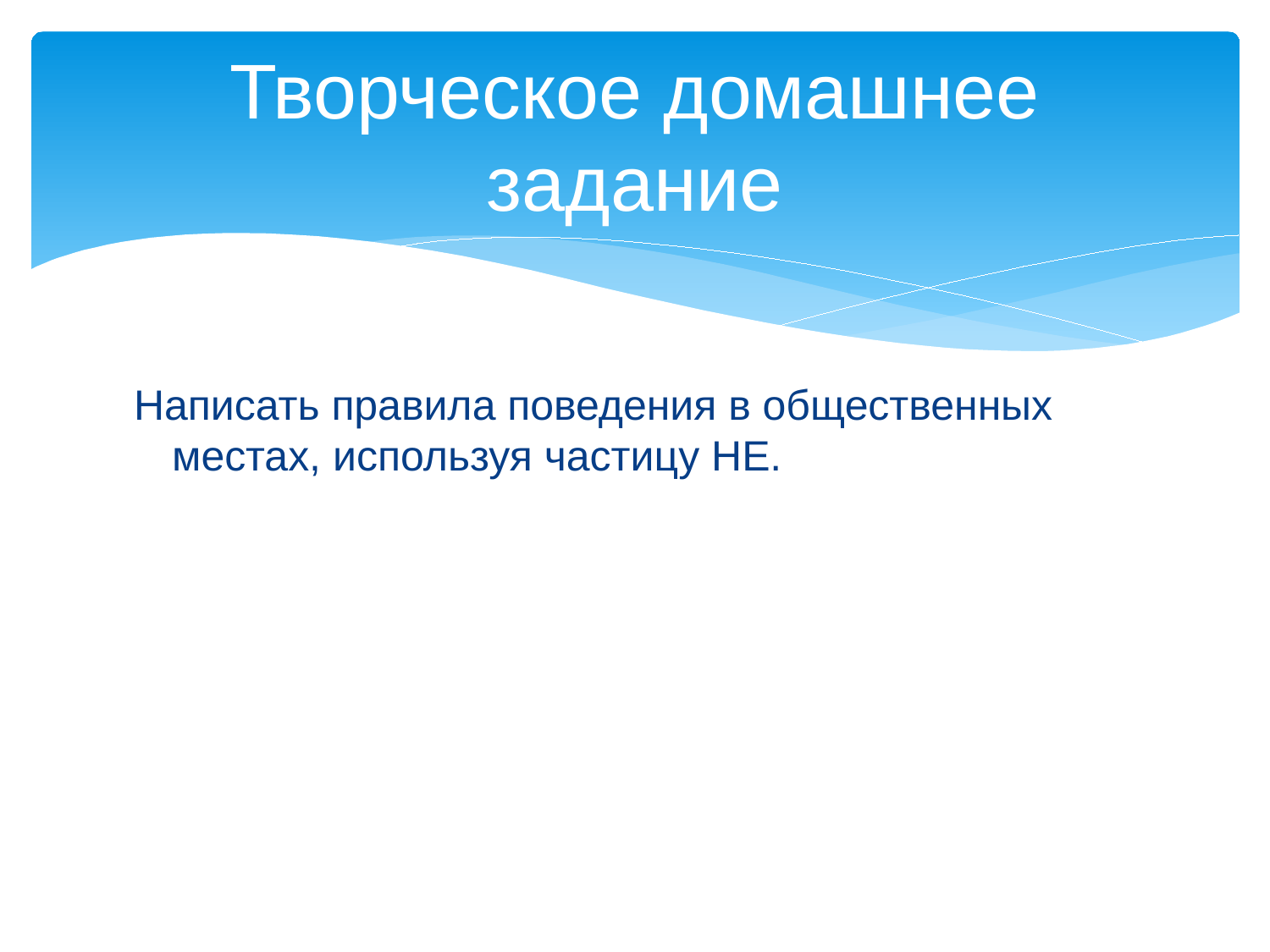

# Творческое домашнее задание
Написать правила поведения в общественных местах, используя частицу НЕ.